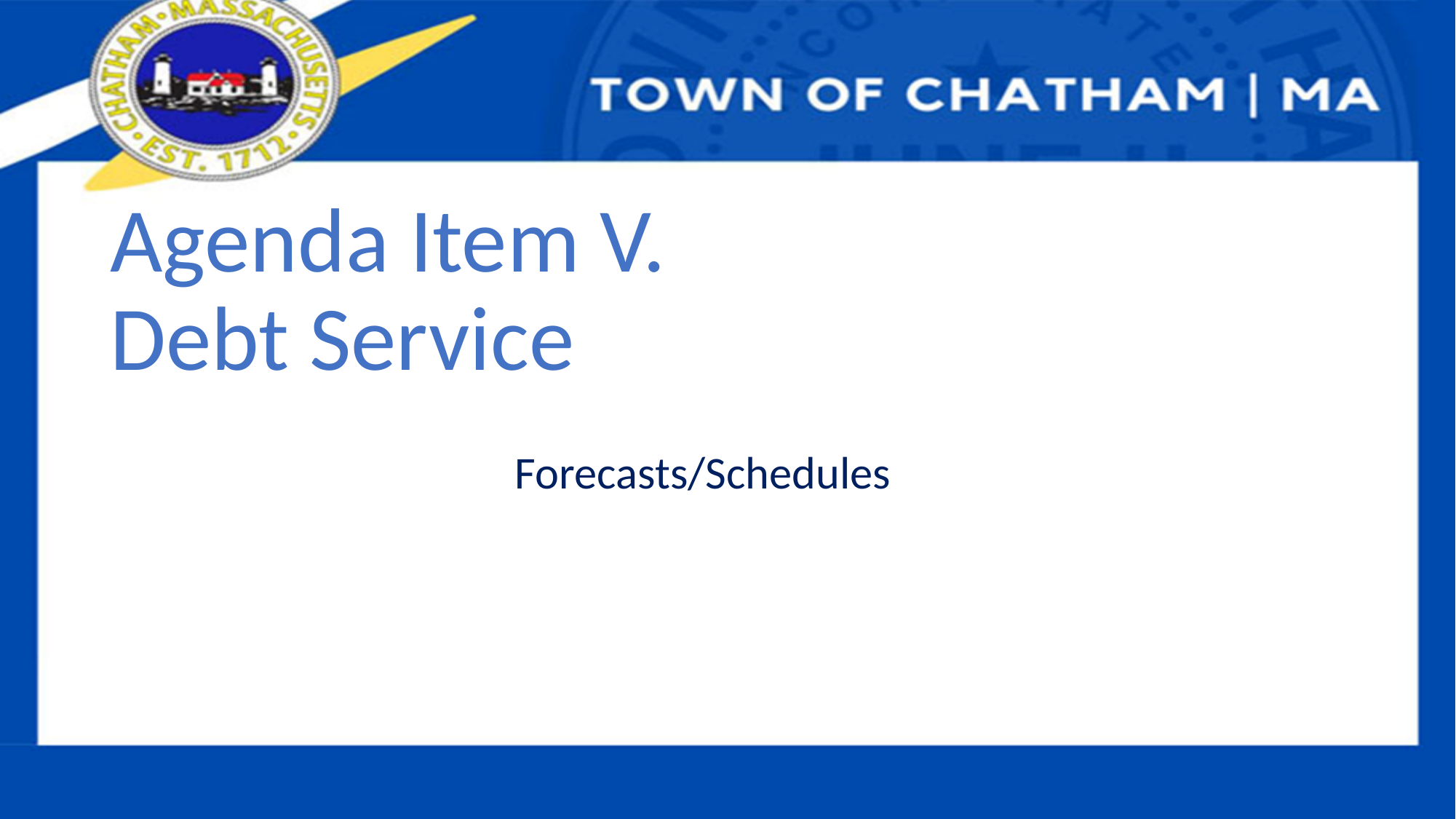

# Agenda Item V. Debt Service
Forecasts/Schedules